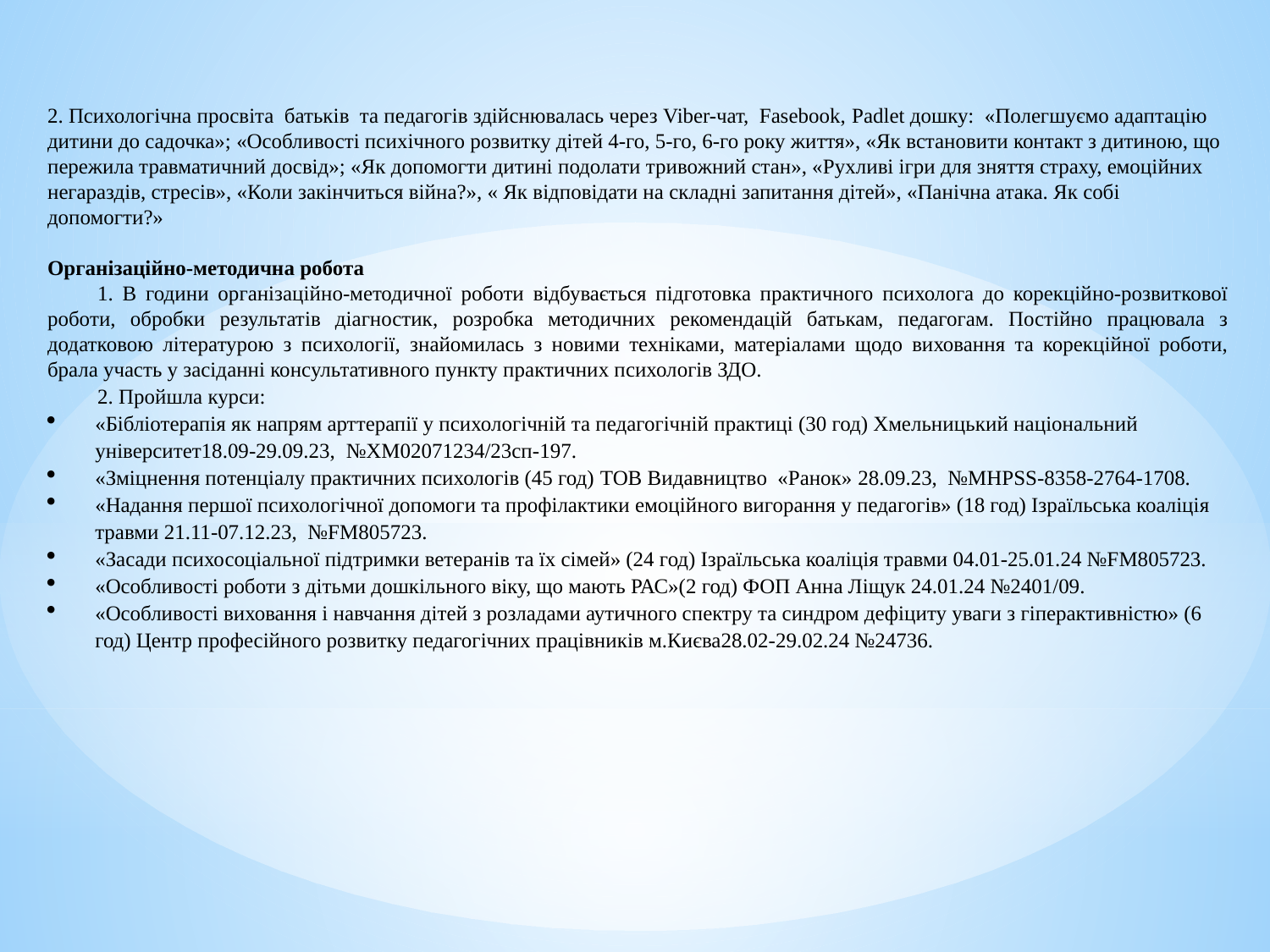

2. Психологічна просвіта  батьків  та педагогів здійснювалась через Viber-чат,  Fasebook, Padlet дошку:  «Полегшуємо адаптацію дитини до садочка»; «Особливості психічного розвитку дітей 4-го, 5-го, 6-го року життя», «Як встановити контакт з дитиною, що пережила травматичний досвід»; «Як допомогти дитині подолати тривожний стан», «Рухливі ігри для зняття страху, емоційних негараздів, стресів», «Коли закінчиться війна?», « Як відповідати на складні запитання дітей», «Панічна атака. Як собі допомогти?»

Організаційно-методична робота
1. В години організаційно-методичної роботи відбувається підготовка практичного психолога до корекційно-розвиткової роботи, обробки результатів діагностик, розробка методичних рекомендацій батькам, педагогам. Постійно працювала з додатковою літературою з психології, знайомилась з новими техніками, матеріалами щодо виховання та корекційної роботи, брала участь у засіданні консультативного пункту практичних психологів ЗДО.
2. Пройшла курси:
«Бібліотерапія як напрям арттерапії у психологічній та педагогічній практиці (30 год) Хмельницький національний університет18.09-29.09.23,  №ХМ02071234/23сп-197.
«Зміцнення потенціалу практичних психологів (45 год) ТОВ Видавництво  «Ранок» 28.09.23,  №MHPSS-8358-2764-1708.
«Надання першої психологічної допомоги та профілактики емоційного вигорання у педагогів» (18 год) Ізраїльська коаліція травми 21.11-07.12.23,  №FM805723.
«Засади психосоціальної підтримки ветеранів та їх сімей» (24 год) Ізраїльська коаліція травми 04.01-25.01.24 №FM805723.
«Особливості роботи з дітьми дошкільного віку, що мають РАС»(2 год) ФОП Анна Ліщук 24.01.24 №2401/09.
«Особливості виховання і навчання дітей з розладами аутичного спектру та синдром дефіциту уваги з гіперактивністю» (6 год) Центр професійного розвитку педагогічних працівників м.Києва28.02-29.02.24 №24736.